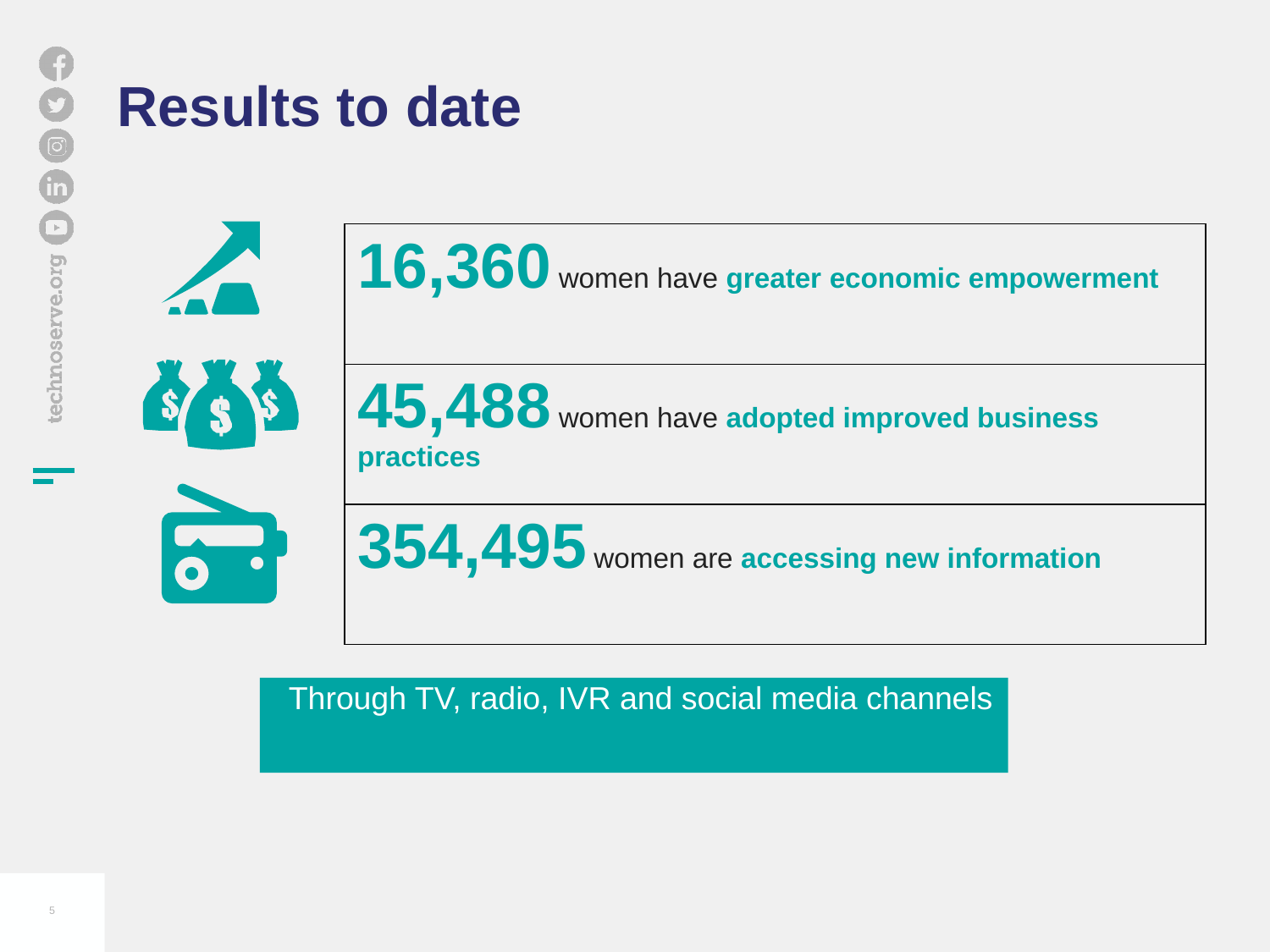

# Results to date

| 16,360 women have greater economic empowerment |
| --- |
| 45,488 women have adopted improved business practices |
| 354,495 women are accessing new information |

Through TV, radio, IVR and social media channels